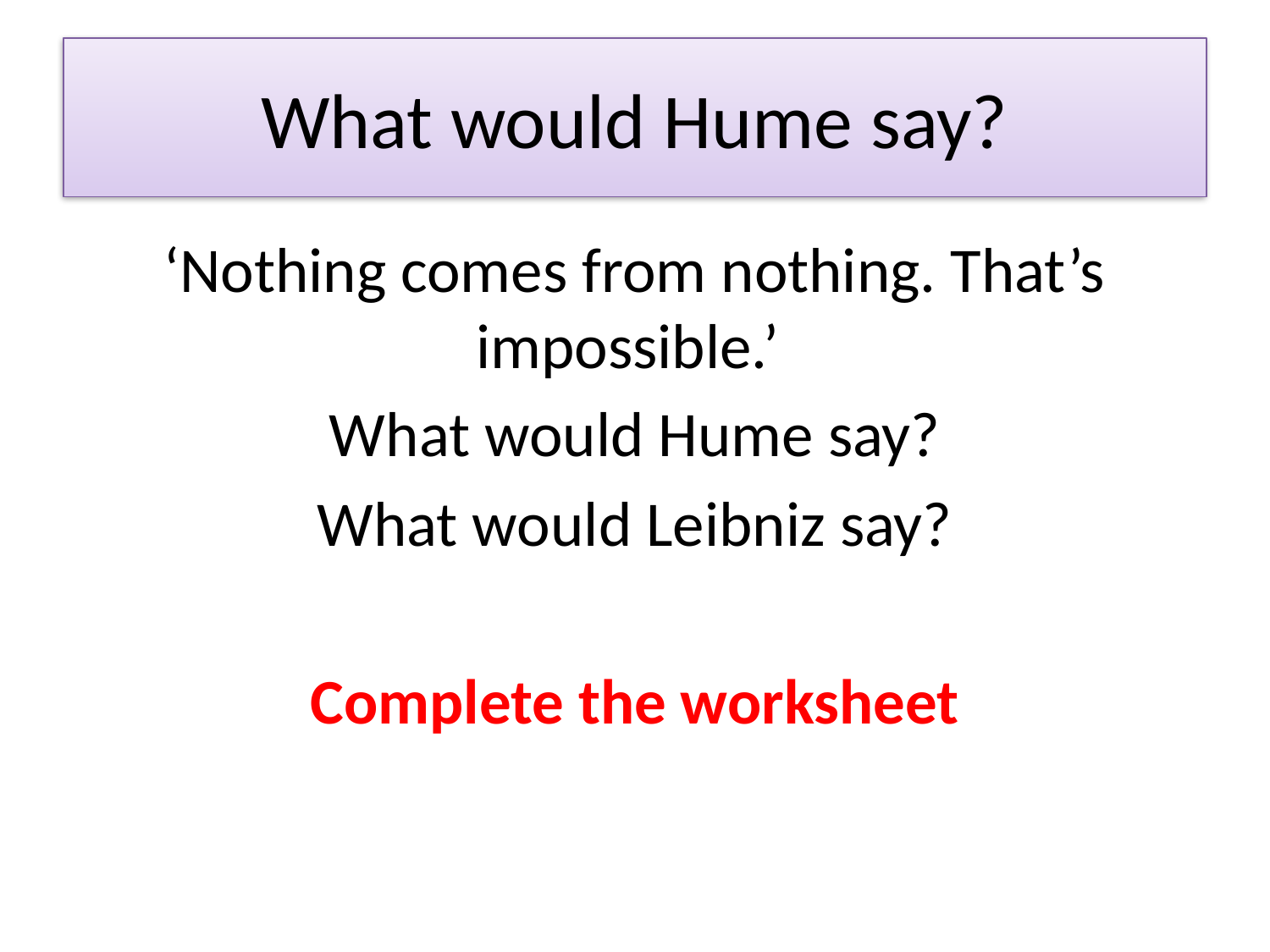

# What would Hume say?
‘Nothing comes from nothing. That’s impossible.’
What would Hume say?
What would Leibniz say?

Complete the worksheet